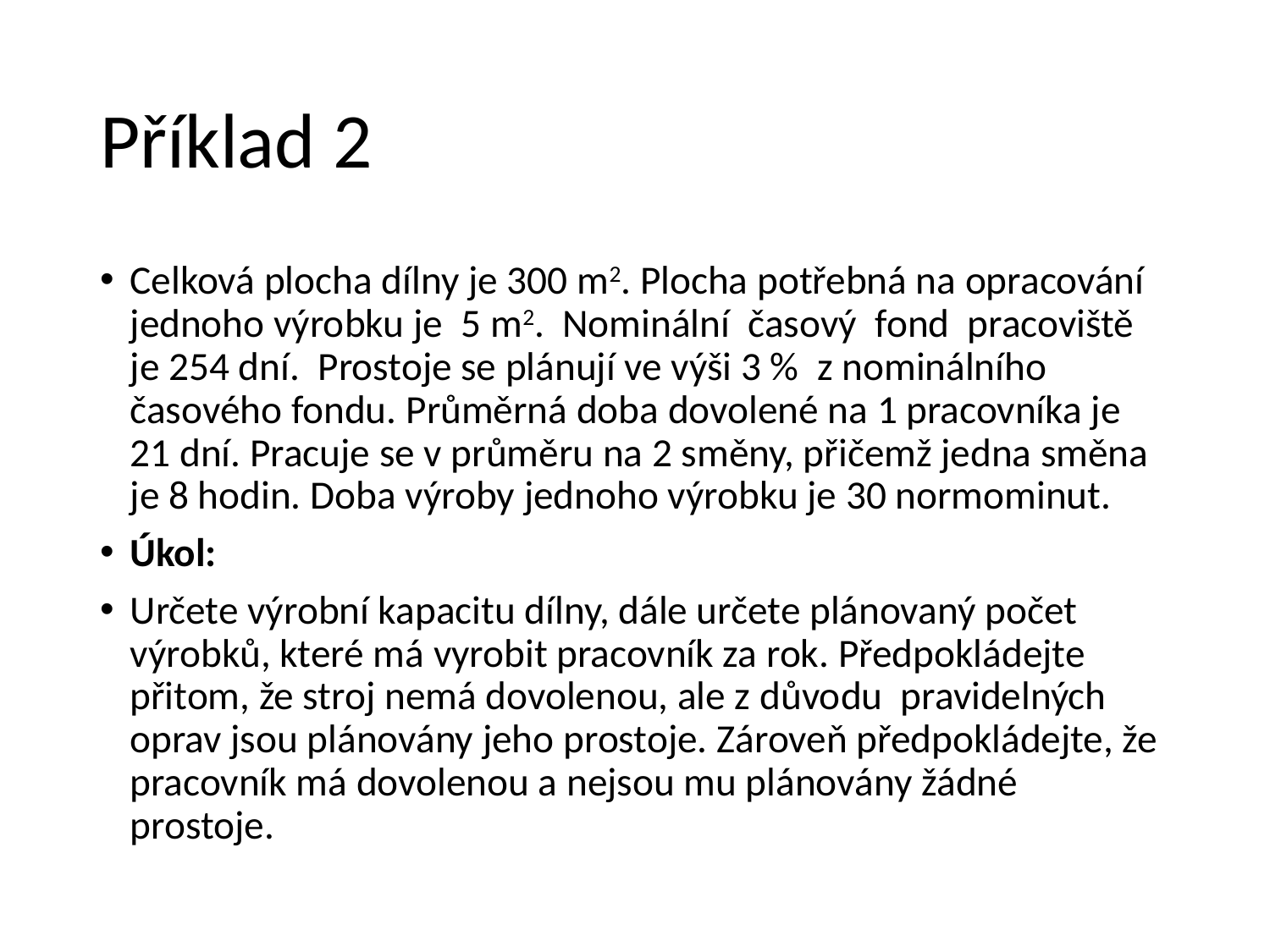

# Příklad 2
Celková plocha dílny je 300 m2. Plocha potřebná na opracování jednoho výrobku je  5 m2.  Nominální  časový  fond  pracoviště je 254 dní.  Prostoje se plánují ve výši 3 %  z nominálního časového fondu. Průměrná doba dovolené na 1 pracovníka je 21 dní. Pracuje se v průměru na 2 směny, přičemž jedna směna je 8 hodin. Doba výroby jednoho výrobku je 30 normominut.
Úkol:
Určete výrobní kapacitu dílny, dále určete plánovaný počet výrobků, které má vyrobit pracovník za rok. Předpokládejte přitom, že stroj nemá dovolenou, ale z důvodu  pravidelných oprav jsou plánovány jeho prostoje. Zároveň předpokládejte, že pracovník má dovolenou a nejsou mu plánovány žádné prostoje.